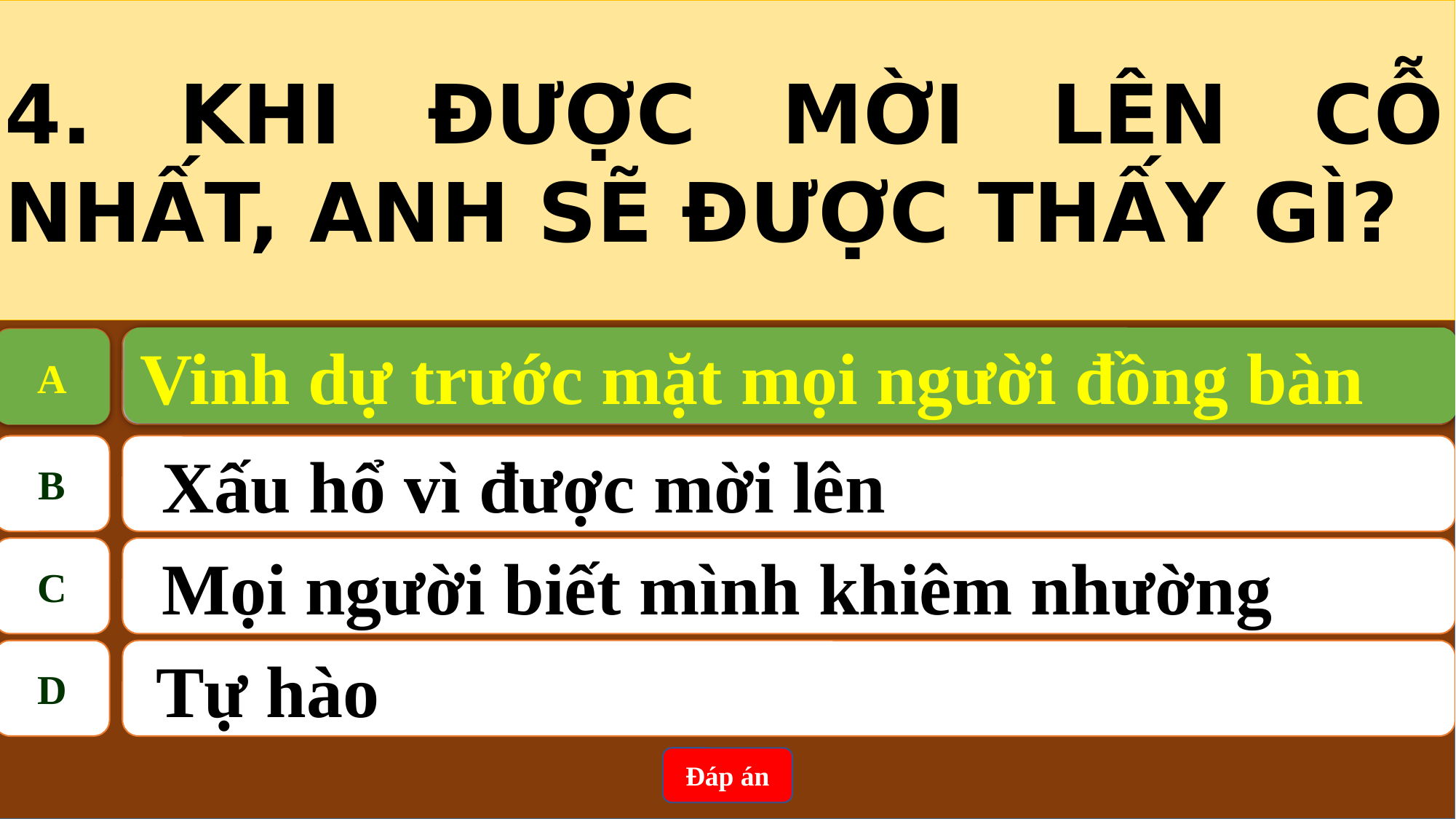

4. KHI ĐƯỢC MỜI LÊN CỖ NHẤT, ANH SẼ ĐƯỢC THẤY GÌ?
Vinh dự trước mặt mọi người đồng bàn
A
A
Vinh dự trước mặt mọi người đồng bàn
B
Xấu hổ vì được mời lên
C
Mọi người biết mình khiêm nhường
D
 Tự hào
Đáp án